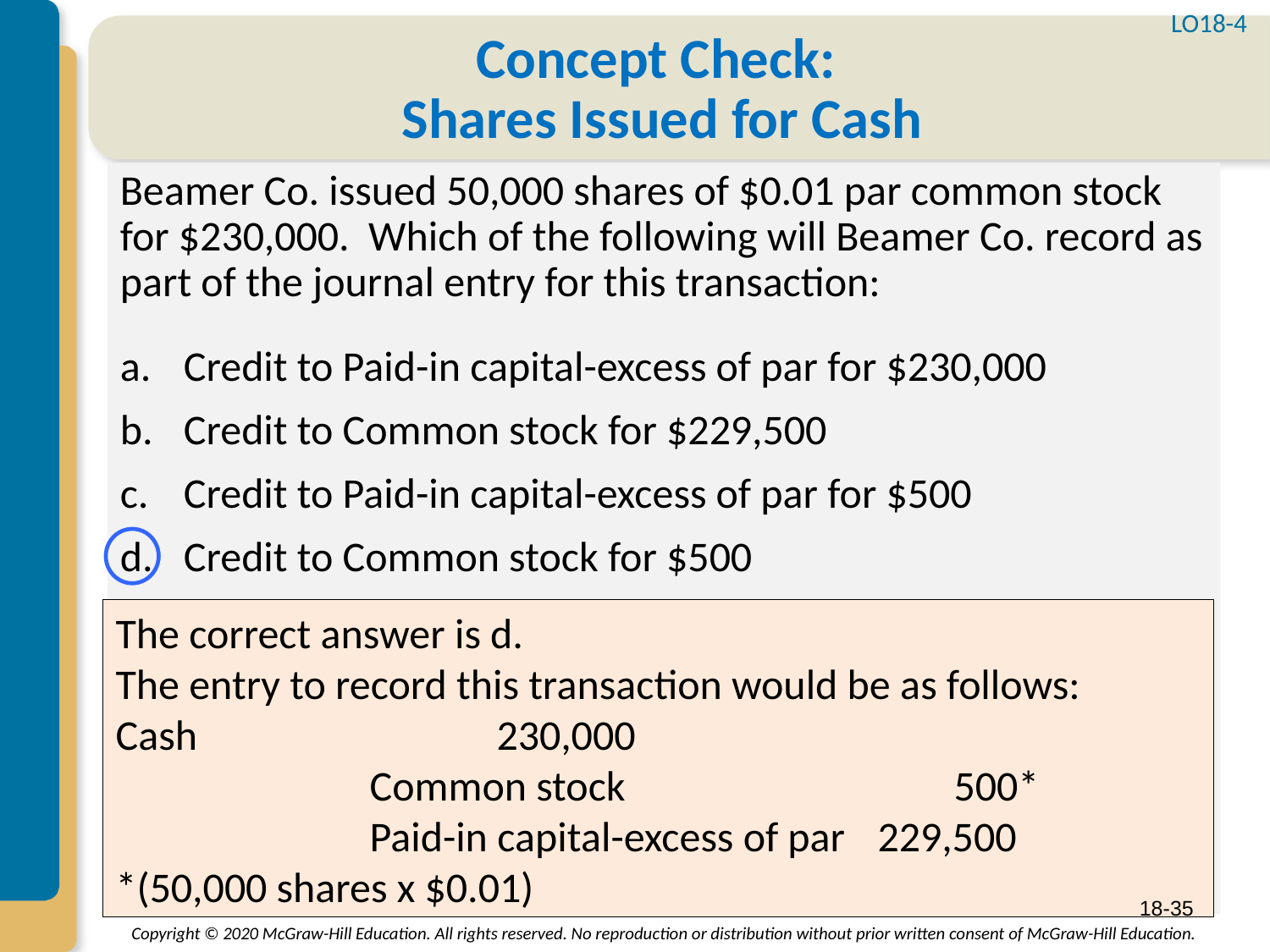

LO18-4
# Concept Check: Shares Issued for Cash
Beamer Co. issued 50,000 shares of $0.01 par common stock for $230,000.  Which of the following will Beamer Co. record as part of the journal entry for this transaction:
Credit to Paid-in capital-excess of par for $230,000
Credit to Common stock for $229,500
Credit to Paid-in capital-excess of par for $500
Credit to Common stock for $500

The correct answer is d.
The entry to record this transaction would be as follows:
Cash			230,000
		Common stock		        500*
		Paid-in capital-excess of par 	229,500
*(50,000 shares x $0.01)
18-35